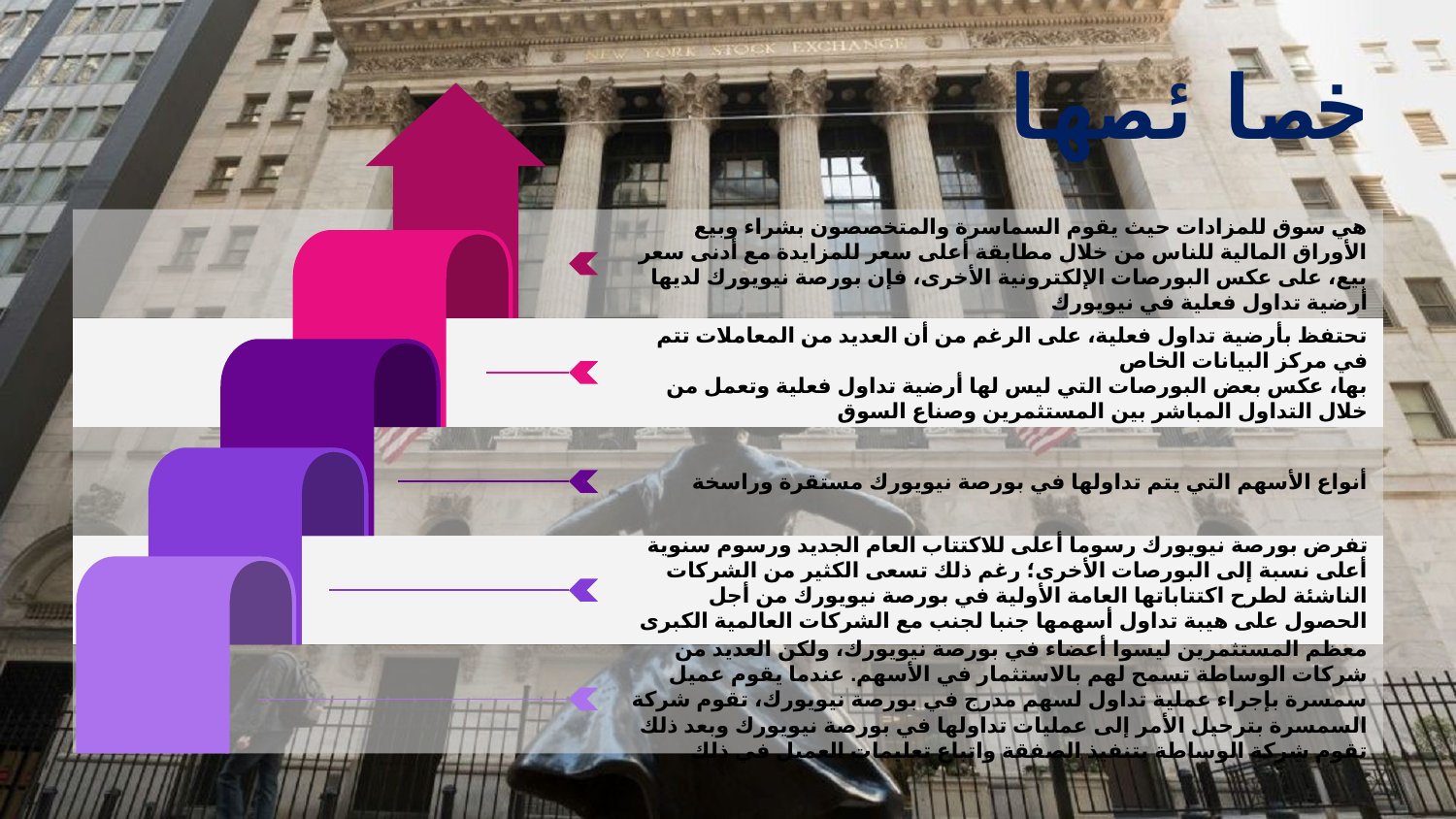

# خصائصها

هي سوق للمزادات حيث يقوم السماسرة والمتخصصون بشراء وبيع الأوراق المالية للناس من خلال مطابقة أعلى سعر للمزايدة مع أدنى سعر بيع، على عكس البورصات الإلكترونية الأخرى، فإن بورصة نيويورك لديها أرضية تداول فعلية في نيويورك

تحتفظ بأرضية تداول فعلية، على الرغم من أن العديد من المعاملات تتم في مركز البيانات الخاص
بها، عكس بعض البورصات التي ليس لها أرضية تداول فعلية وتعمل من خلال التداول المباشر بين المستثمرين وصناع السوق

أنواع الأسهم التي يتم تداولها في بورصة نيويورك مستقرة وراسخة

تفرض بورصة نيويورك رسوما أعلى للاكتتاب العام الجديد ورسوم سنوية أعلى نسبة إلى البورصات الأخرى؛ رغم ذلك تسعى الكثير من الشركات الناشئة لطرح اكتتاباتها العامة الأولية في بورصة نيويورك من أجل الحصول على هيبة تداول أسهمها جنبا لجنب مع الشركات العالمية الكبرى

معظم المستثمرين ليسوا أعضاء في بورصة نيويورك، ولكن العديد من شركات الوساطة تسمح لهم بالاستثمار في الأسهم. عندما يقوم عميل سمسرة بإجراء عملية تداول لسهم مدرج في بورصة نيويورك، تقوم شركة السمسرة بترحيل الأمر إلى عمليات تداولها في بورصة نيويورك وبعد ذلك تقوم شركة الوساطة بتنفيذ الصفقة واتباع تعليمات العميل في ذلك